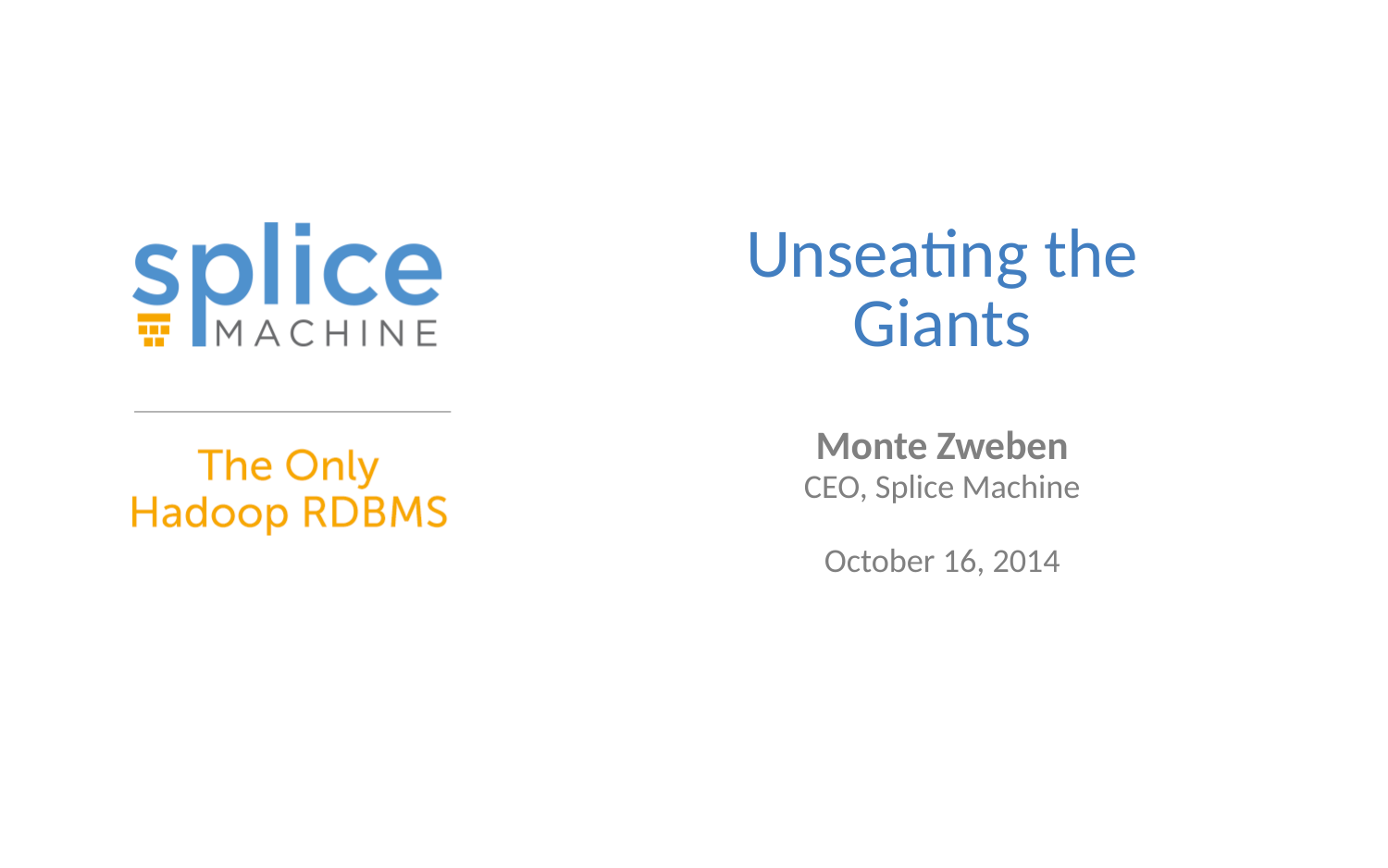

# Unseating the Giants
Monte Zweben
CEO, Splice Machine

October 16, 2014